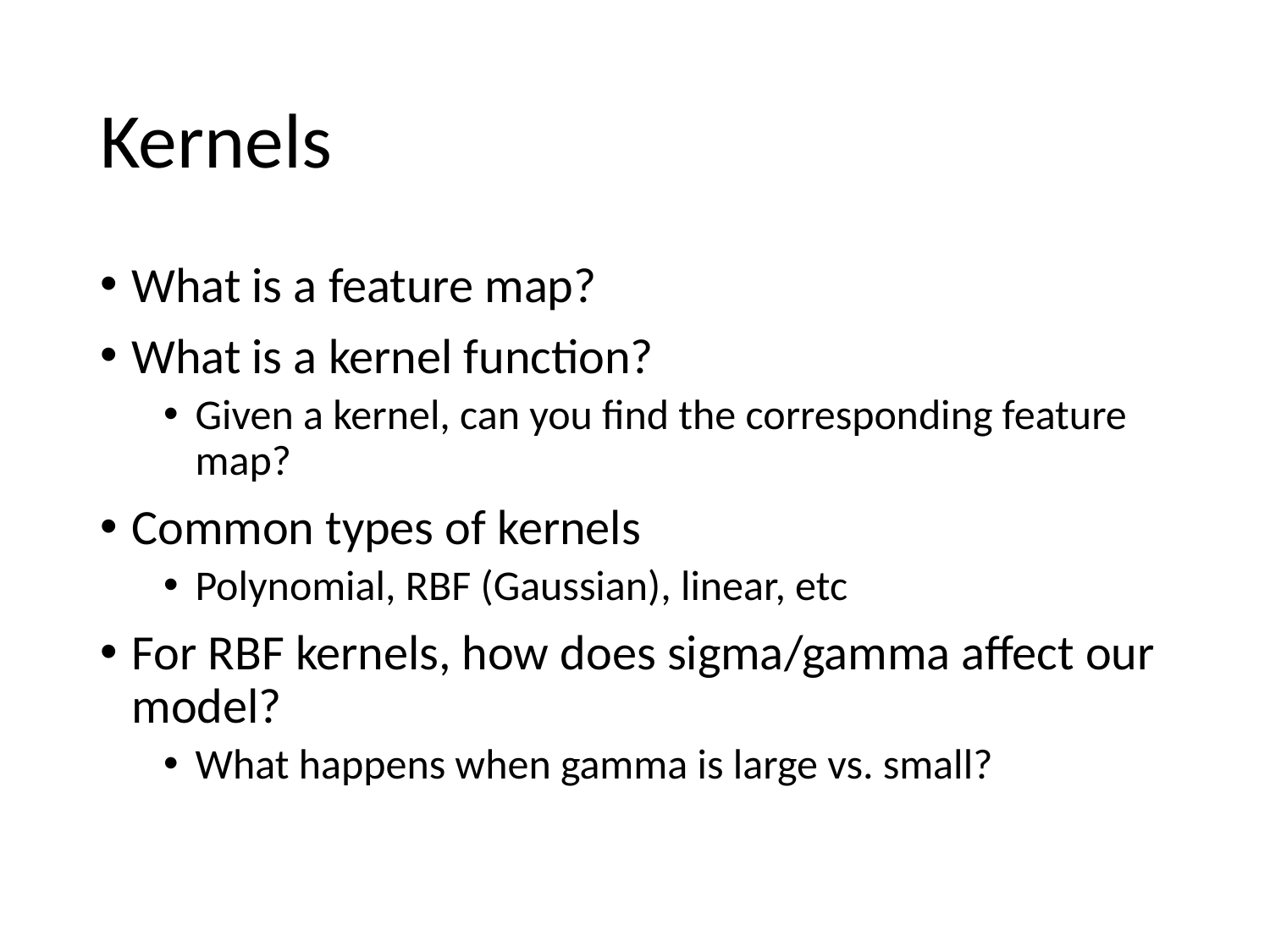

# Kernels
What is a feature map?
What is a kernel function?
Given a kernel, can you find the corresponding feature map?
Common types of kernels
Polynomial, RBF (Gaussian), linear, etc
For RBF kernels, how does sigma/gamma affect our model?
What happens when gamma is large vs. small?